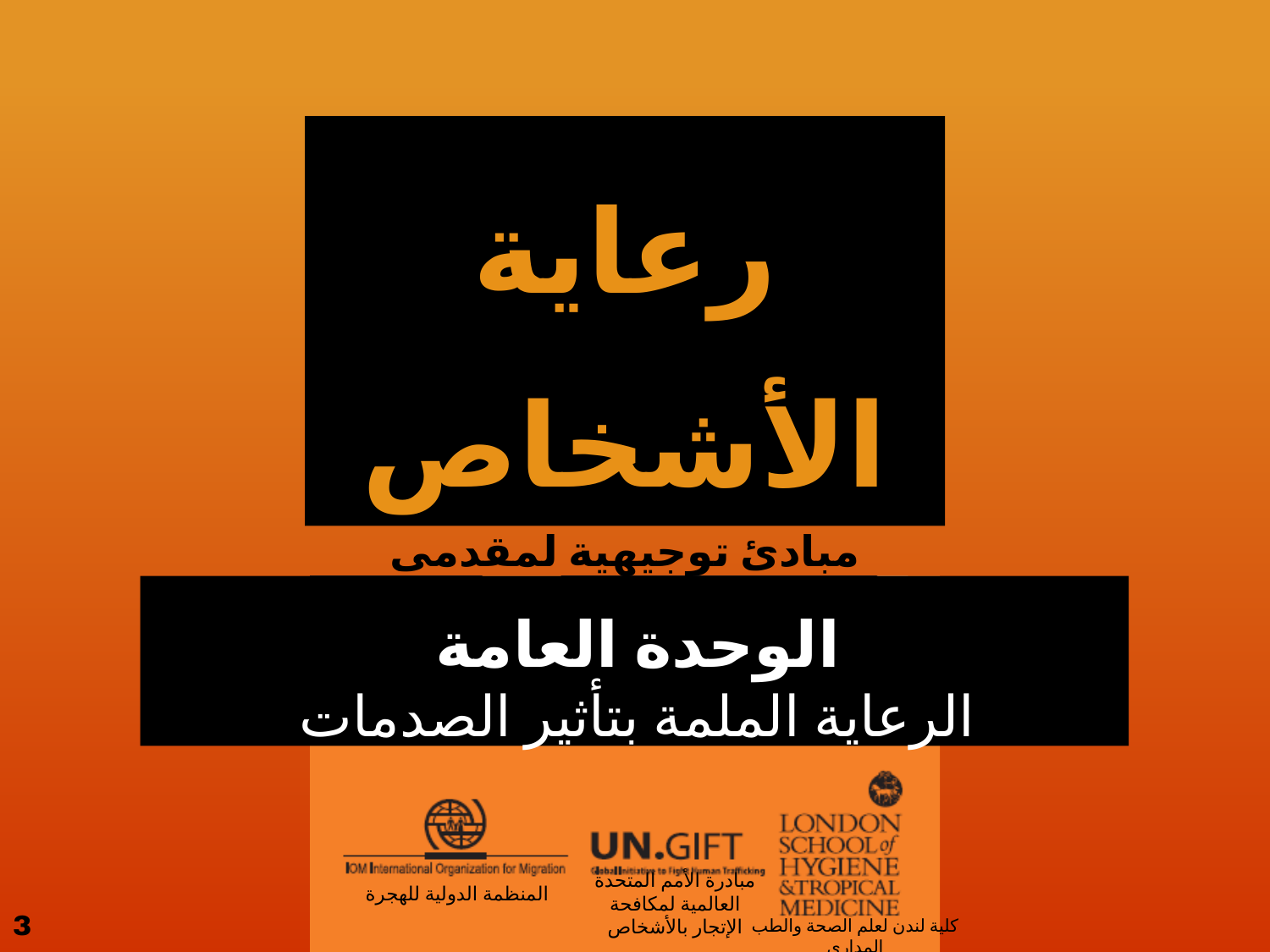

الوحدة العامة
الرعاية الملمة بتأثير الصدمات
3